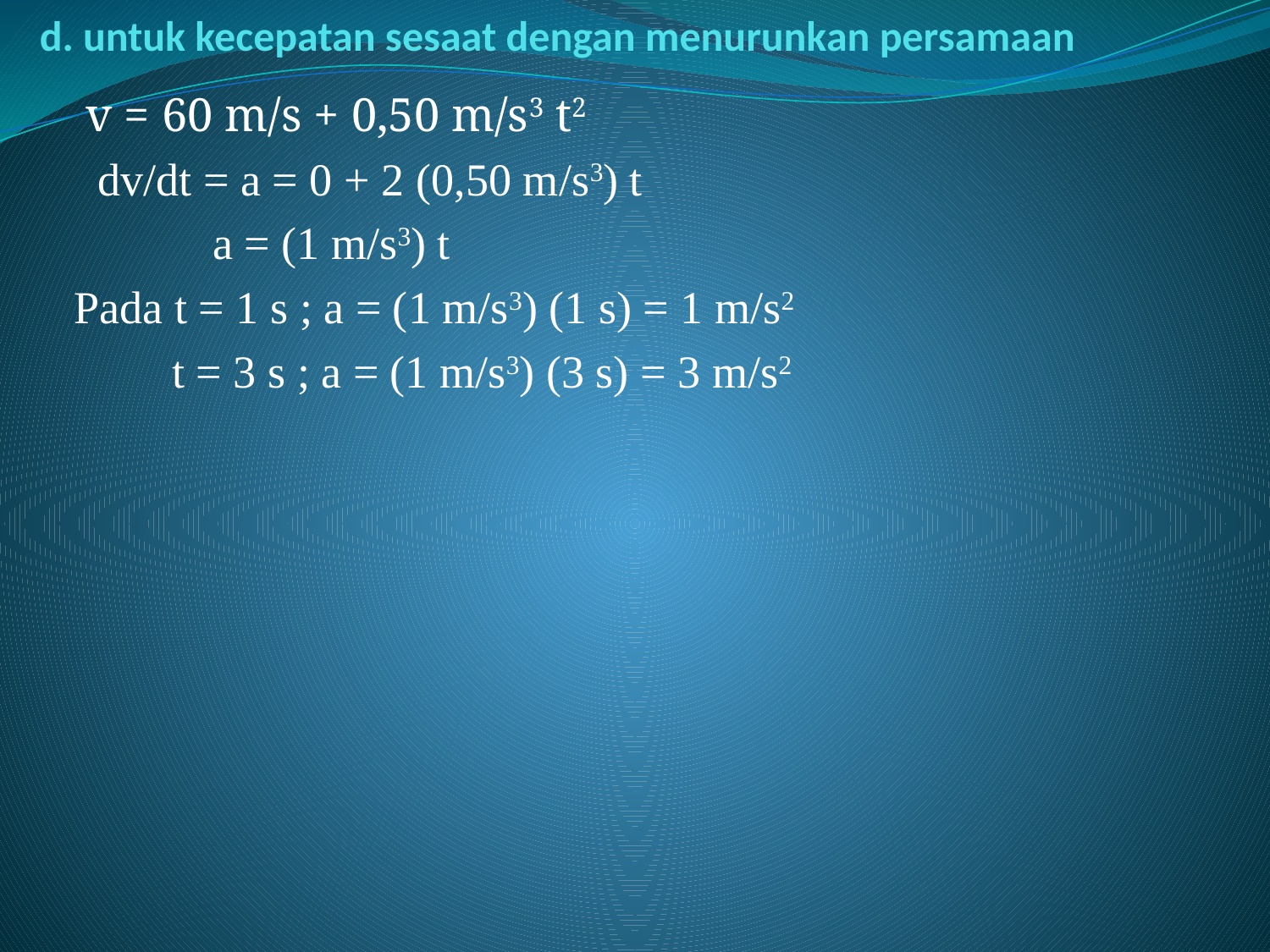

# d. untuk kecepatan sesaat dengan menurunkan persamaan
 v = 60 m/s + 0,50 m/s3 t2
  dv/dt = a = 0 + 2 (0,50 m/s3) t
	 a = (1 m/s3) t
Pada t = 1 s ; a = (1 m/s3) (1 s) = 1 m/s2
         t = 3 s ; a = (1 m/s3) (3 s) = 3 m/s2